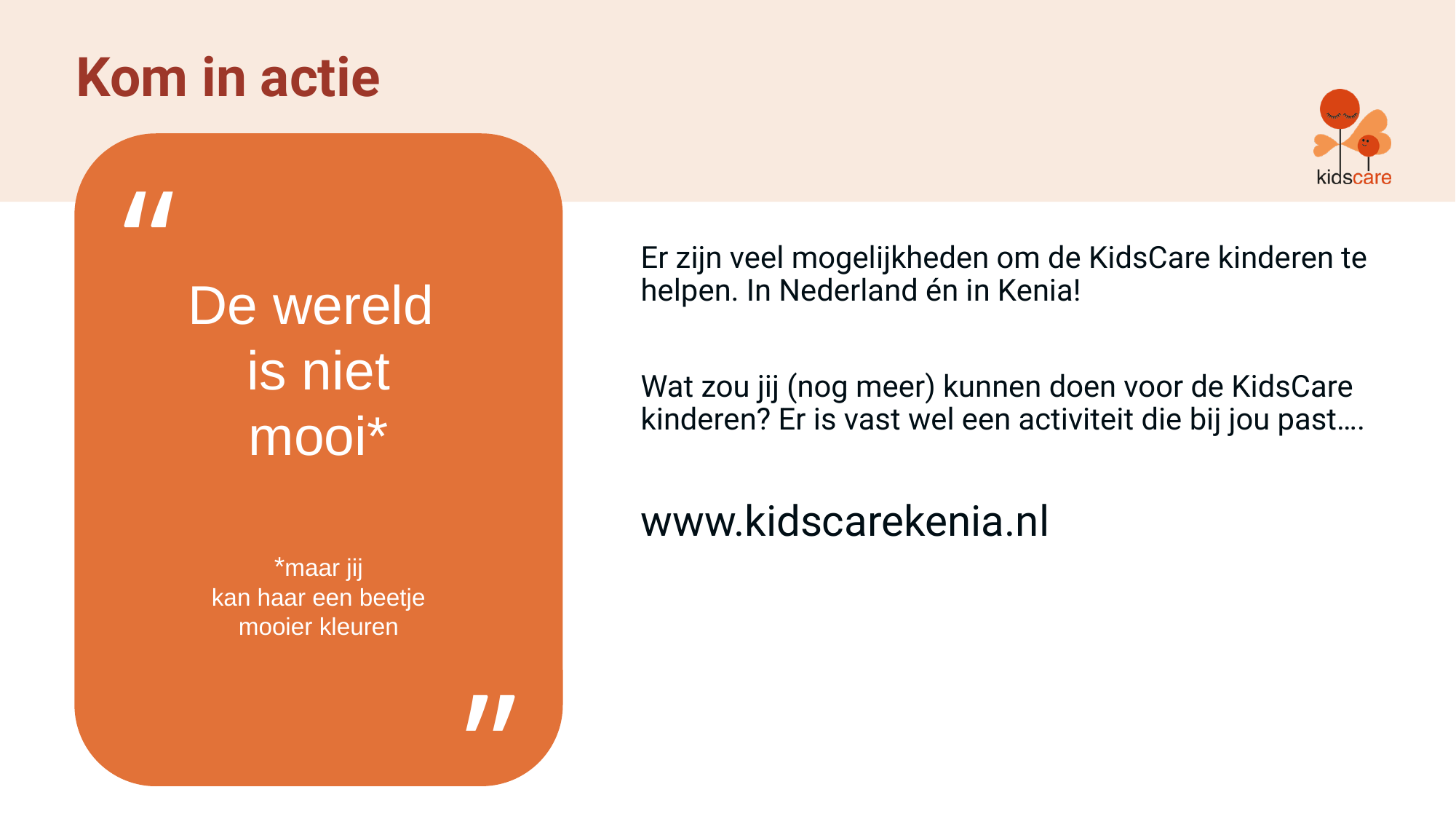

# Kom in actie

“
De wereld
is niet
mooi*
*maar jij
kan haar een beetje
mooier kleuren
“
Er zijn veel mogelijkheden om de KidsCare kinderen te helpen. In Nederland én in Kenia!

Wat zou jij (nog meer) kunnen doen voor de KidsCare kinderen? Er is vast wel een activiteit die bij jou past….

www.kidscarekenia.nl